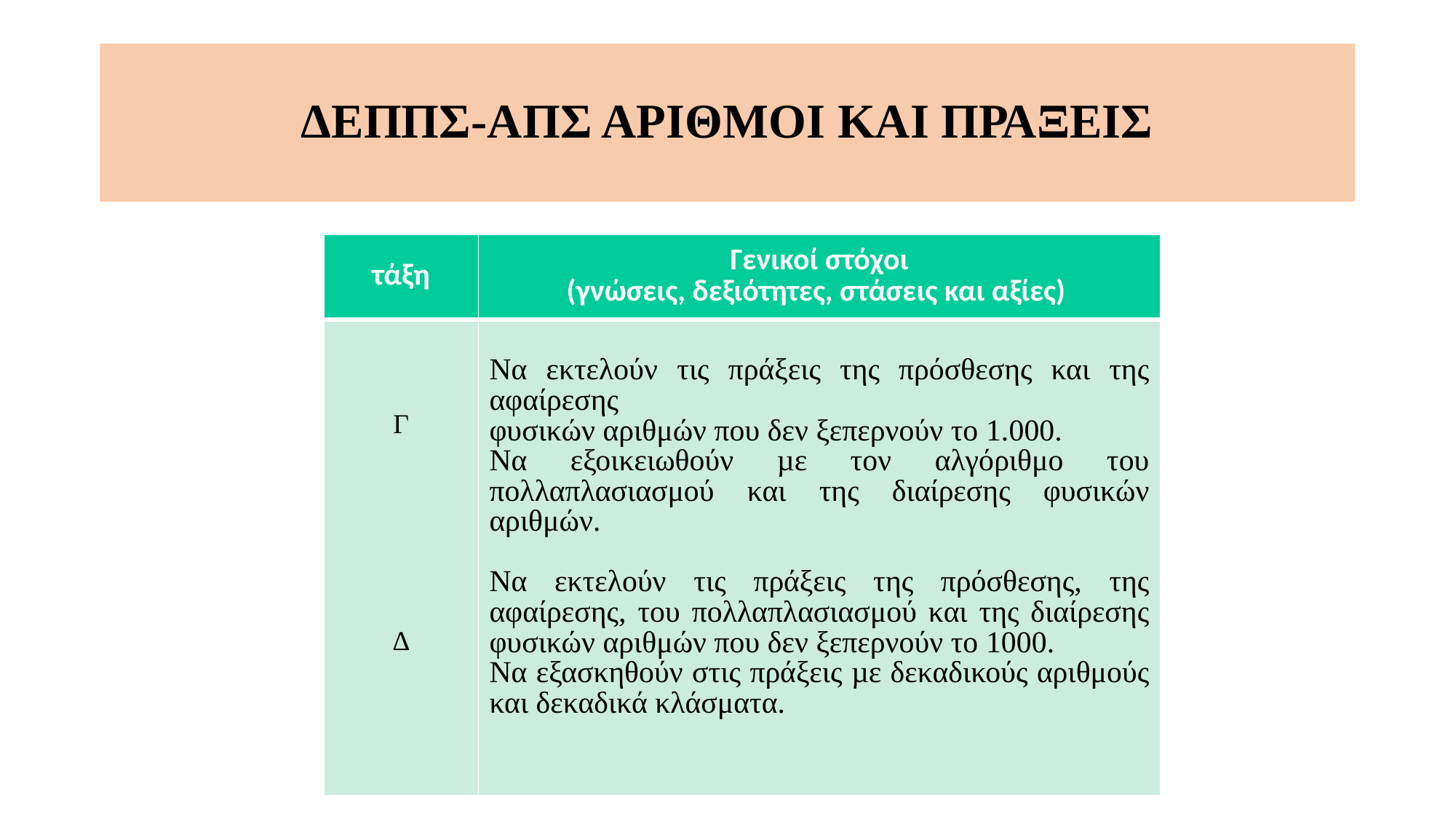

ΔΕΠΠΣ-ΑΠΣ ΑΡΙΘΜΟΙ ΚΑΙ ΠΡΑΞΕΙΣ
| τάξη | Γενικοί στόχοι (γνώσεις, δεξιότητες, στάσεις και αξίες) |
| --- | --- |
| Γ Δ | Να εκτελούν τις πράξεις της πρόσθεσης και της αφαίρεσης φυσικών αριθμών που δεν ξεπερνούν το 1.000. Να εξοικειωθούν µε τον αλγόριθμο του πολλαπλασιασμού και της διαίρεσης φυσικών αριθμών. Να εκτελούν τις πράξεις της πρόσθεσης, της αφαίρεσης, του πολλαπλασιασμού και της διαίρεσης φυσικών αριθμών που δεν ξεπερνούν το 1000. Να εξασκηθούν στις πράξεις µε δεκαδικούς αριθμούς και δεκαδικά κλάσματα. |